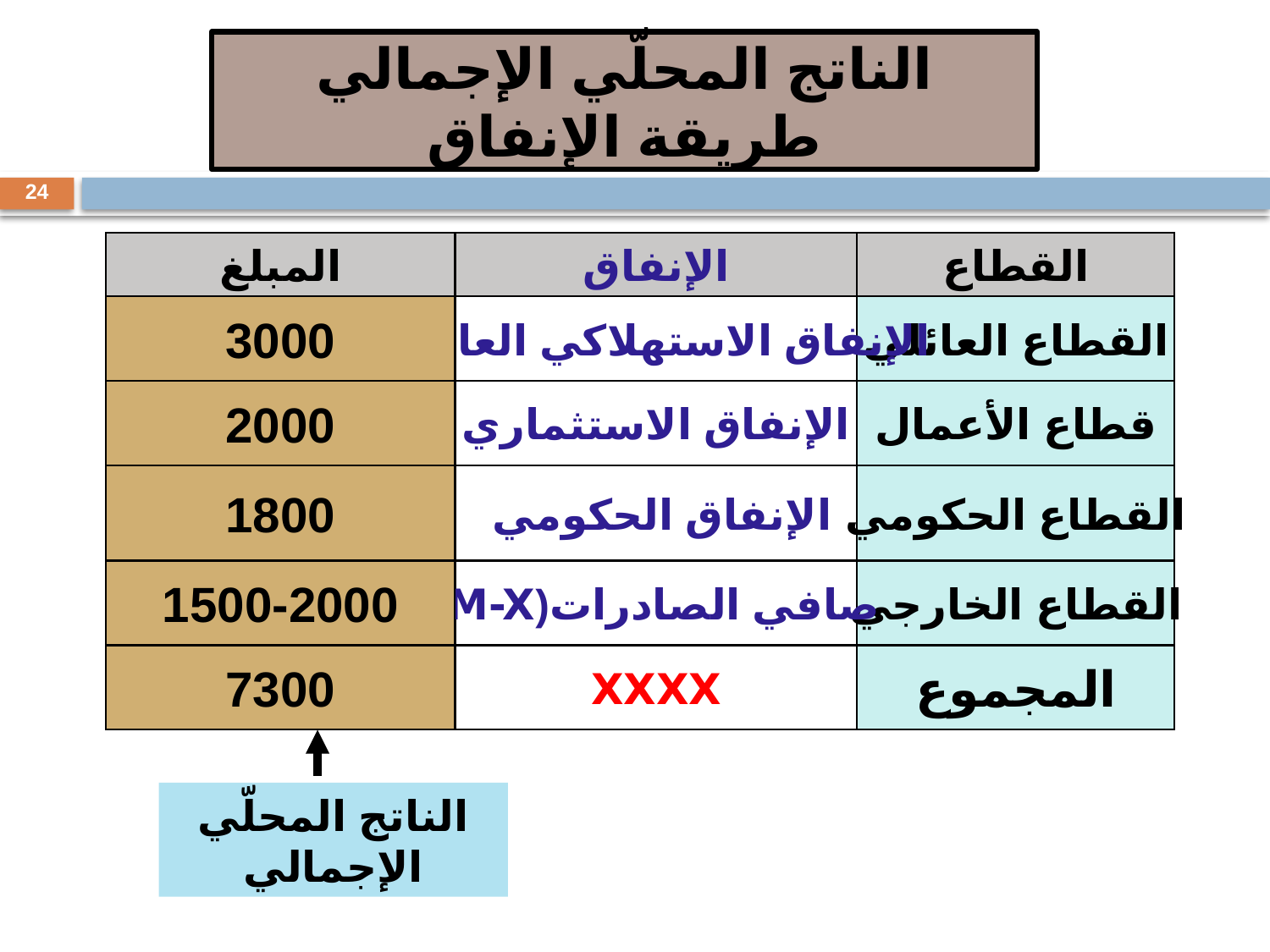

# الناتج المحلّي الإجمالي طريقة الإنفاق
24
المبلغ
الإنفاق
القطاع
3000
الإنفاق الاستهلاكي العائلي
القطاع العائلي
2000
الإنفاق الاستثماري
قطاع الأعمال
1800
الإنفاق الحكومي
القطاع الحكومي
1500-2000
صافي الصادرات(M-X)
القطاع الخارجي
7300
XXXX
المجموع

الناتج المحلّي الإجمالي